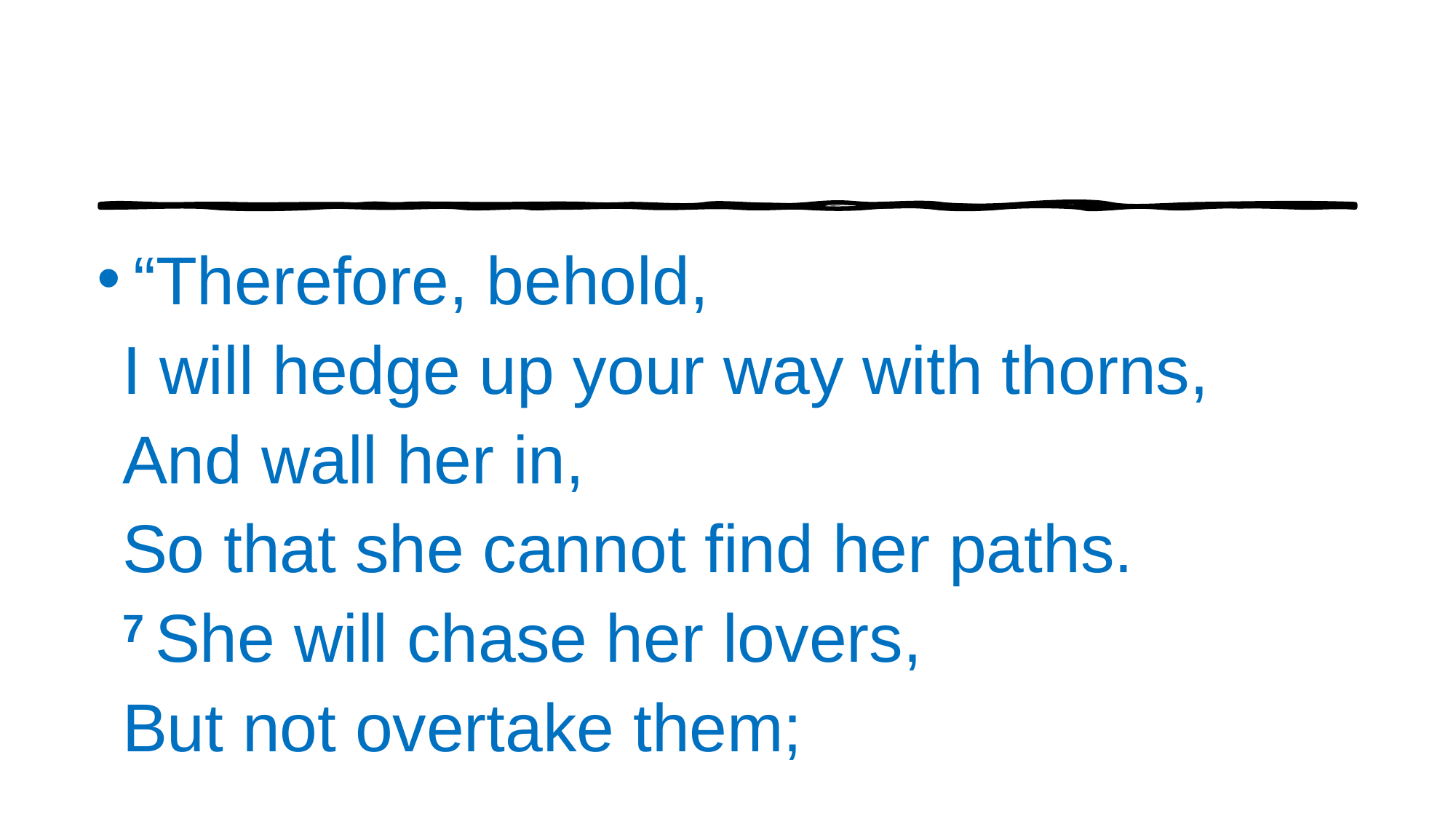

“Therefore, behold,
I will hedge up your way with thorns,
And wall her in,
So that she cannot find her paths.
7 She will chase her lovers,
But not overtake them;